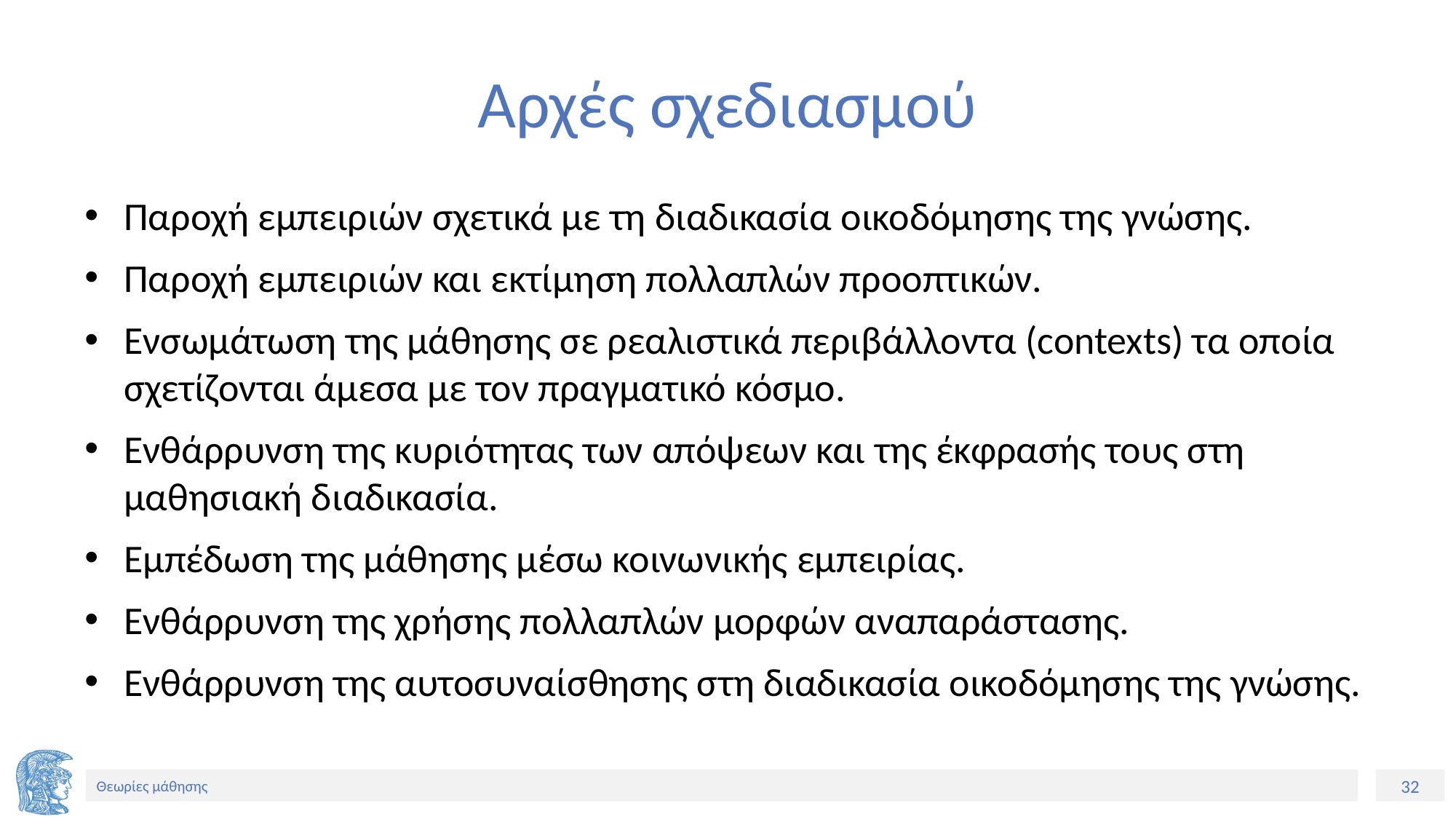

# Αρχές σχεδιασμού
Παροχή εμπειριών σχετικά με τη διαδικασία οικοδόμησης της γνώσης.
Παροχή εμπειριών και εκτίμηση πολλαπλών προοπτικών.
Ενσωμάτωση της μάθησης σε ρεαλιστικά περιβάλλοντα (contexts) τα οποία σχετίζονται άμεσα με τον πραγματικό κόσμο.
Ενθάρρυνση της κυριότητας των απόψεων και της έκφρασής τους στη μαθησιακή διαδικασία.
Εμπέδωση της μάθησης μέσω κοινωνικής εμπειρίας.
Ενθάρρυνση της χρήσης πολλαπλών μορφών αναπαράστασης.
Ενθάρρυνση της αυτοσυναίσθησης στη διαδικασία οικοδόμησης της γνώσης.